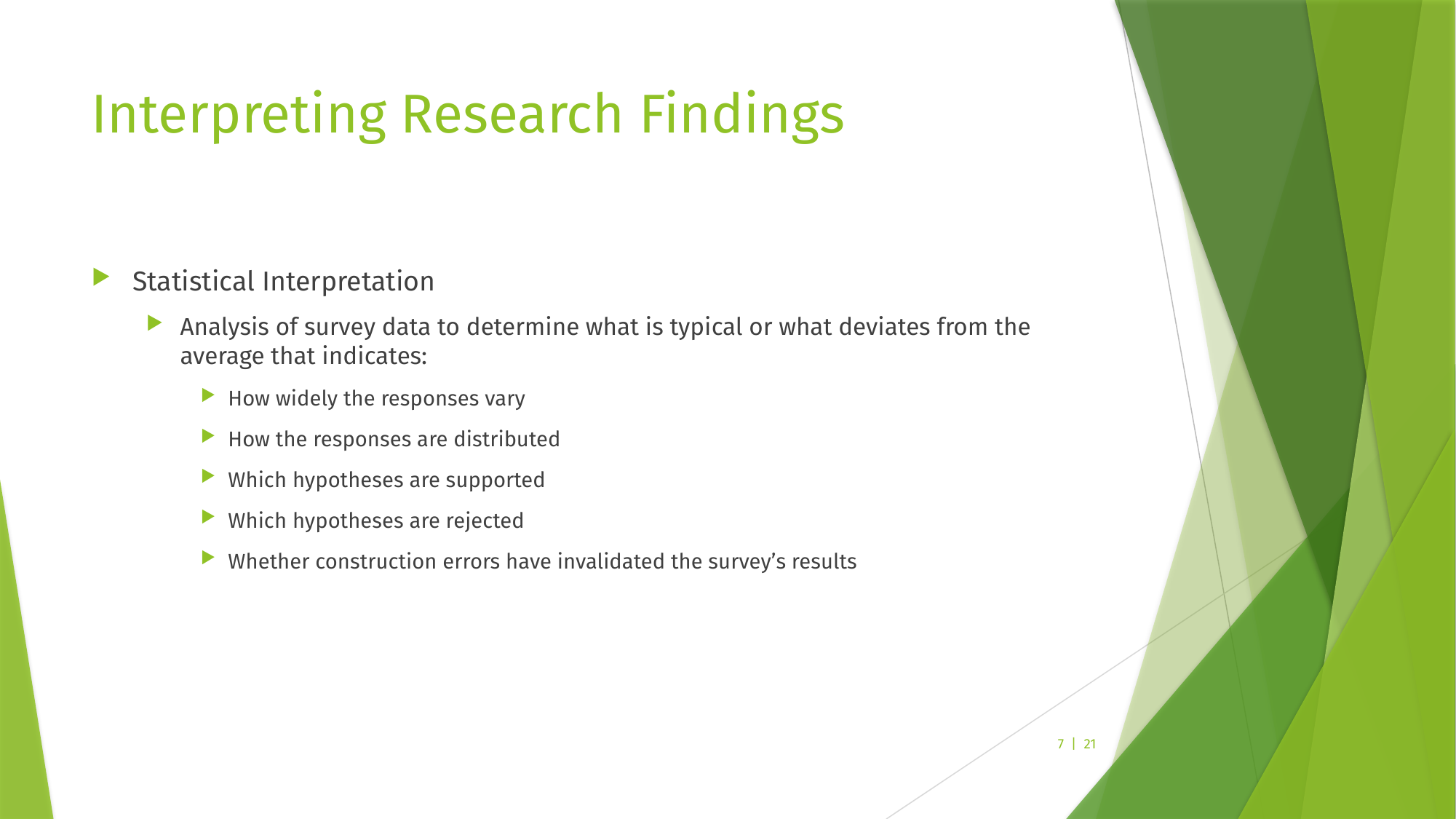

# Interpreting Research Findings
Statistical Interpretation
Analysis of survey data to determine what is typical or what deviates from the average that indicates:
How widely the responses vary
How the responses are distributed
Which hypotheses are supported
Which hypotheses are rejected
Whether construction errors have invalidated the survey’s results
7  |  21